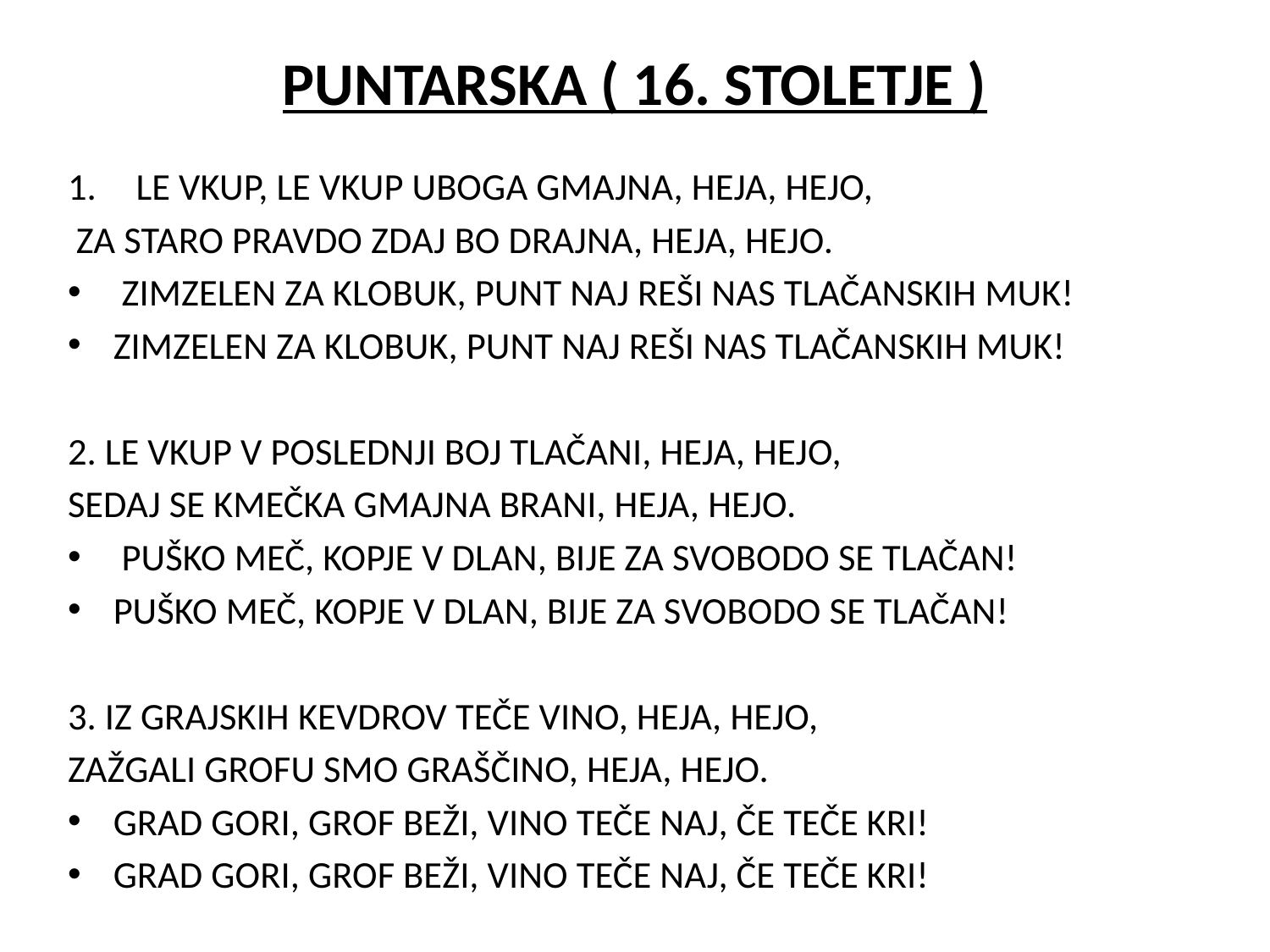

# PUNTARSKA ( 16. STOLETJE )
LE VKUP, LE VKUP UBOGA GMAJNA, HEJA, HEJO,
 ZA STARO PRAVDO ZDAJ BO DRAJNA, HEJA, HEJO.
 ZIMZELEN ZA KLOBUK, PUNT NAJ REŠI NAS TLAČANSKIH MUK!
ZIMZELEN ZA KLOBUK, PUNT NAJ REŠI NAS TLAČANSKIH MUK!

2. LE VKUP V POSLEDNJI BOJ TLAČANI, HEJA, HEJO,
SEDAJ SE KMEČKA GMAJNA BRANI, HEJA, HEJO.
 PUŠKO MEČ, KOPJE V DLAN, BIJE ZA SVOBODO SE TLAČAN!
PUŠKO MEČ, KOPJE V DLAN, BIJE ZA SVOBODO SE TLAČAN!

3. IZ GRAJSKIH KEVDROV TEČE VINO, HEJA, HEJO,
ZAŽGALI GROFU SMO GRAŠČINO, HEJA, HEJO.
GRAD GORI, GROF BEŽI, VINO TEČE NAJ, ČE TEČE KRI!
GRAD GORI, GROF BEŽI, VINO TEČE NAJ, ČE TEČE KRI!